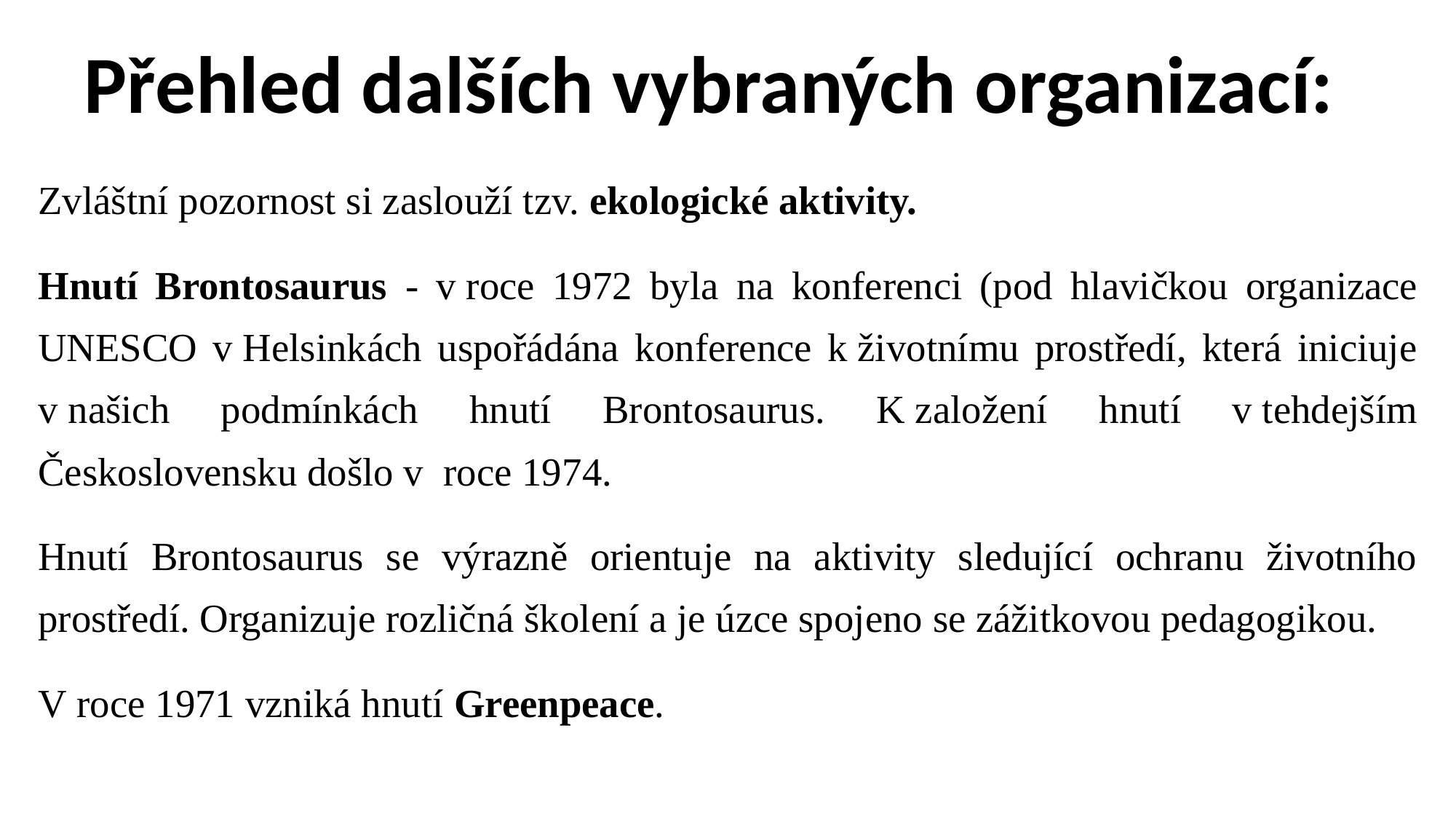

# Přehled dalších vybraných organizací:
Zvláštní pozornost si zaslouží tzv. ekologické aktivity.
Hnutí Brontosaurus - v roce 1972 byla na konferenci (pod hlavičkou organizace UNESCO v Helsinkách uspořádána konference k životnímu prostředí, která iniciuje v našich podmínkách hnutí Brontosaurus. K založení hnutí v tehdejším Československu došlo v  roce 1974.
Hnutí Brontosaurus se výrazně orientuje na aktivity sledující ochranu životního prostředí. Organizuje rozličná školení a je úzce spojeno se zážitkovou pedagogikou.
V roce 1971 vzniká hnutí Greenpeace.